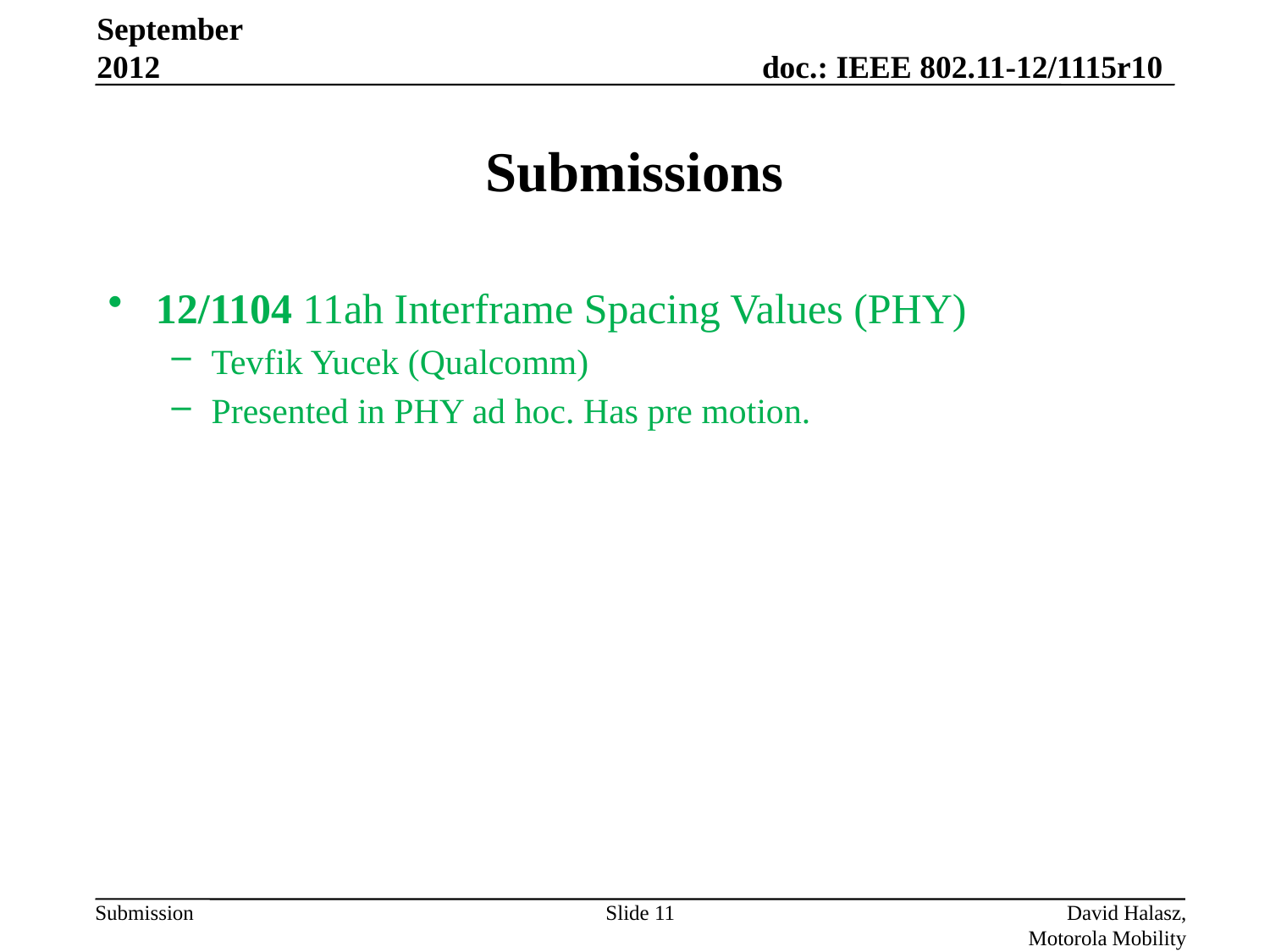

September 2012
# Submissions
12/1104 11ah Interframe Spacing Values (PHY)
Tevfik Yucek (Qualcomm)
Presented in PHY ad hoc. Has pre motion.

Slide 11
David Halasz, Motorola Mobility